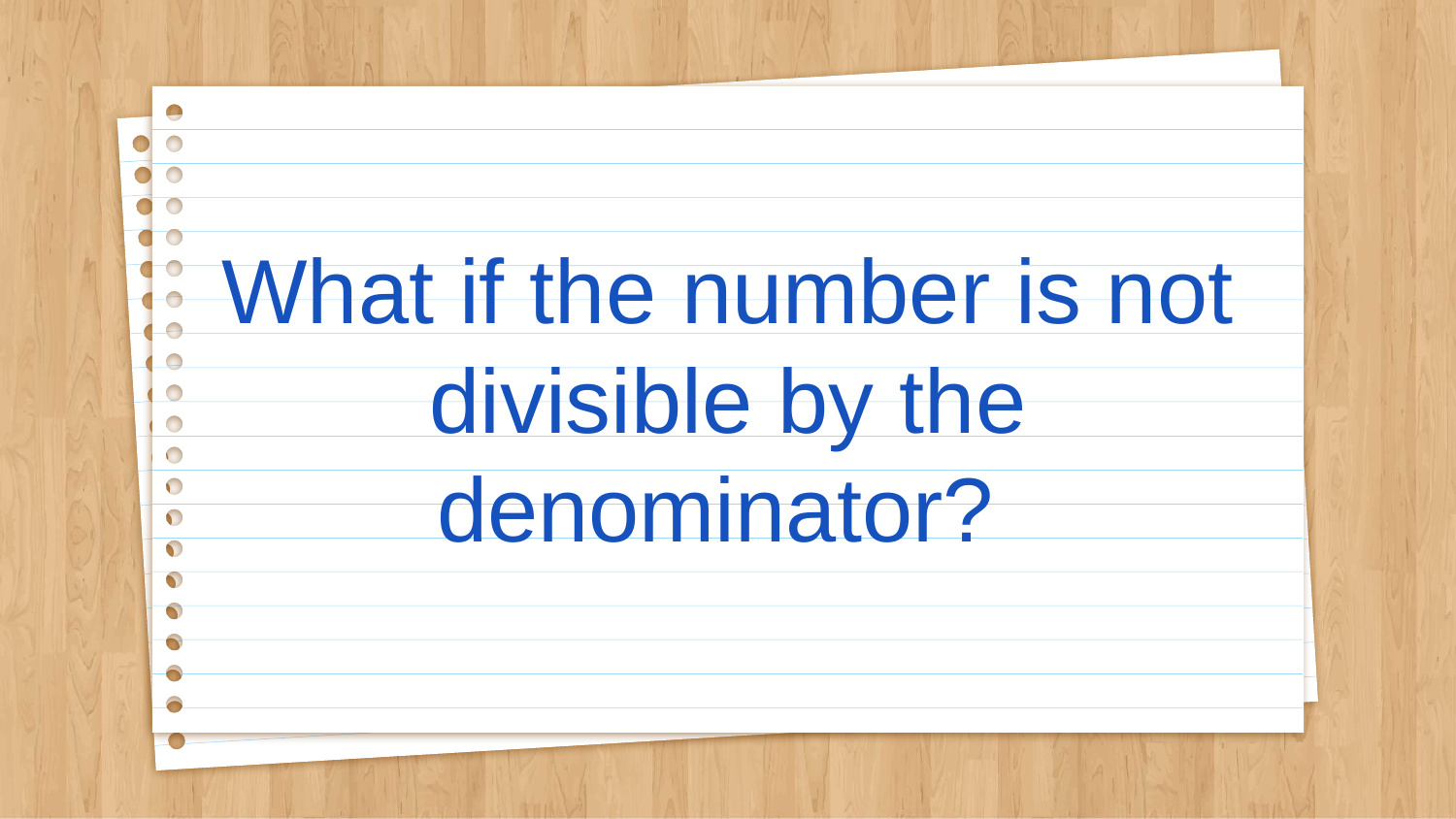

# What if the number is not divisible by the denominator?